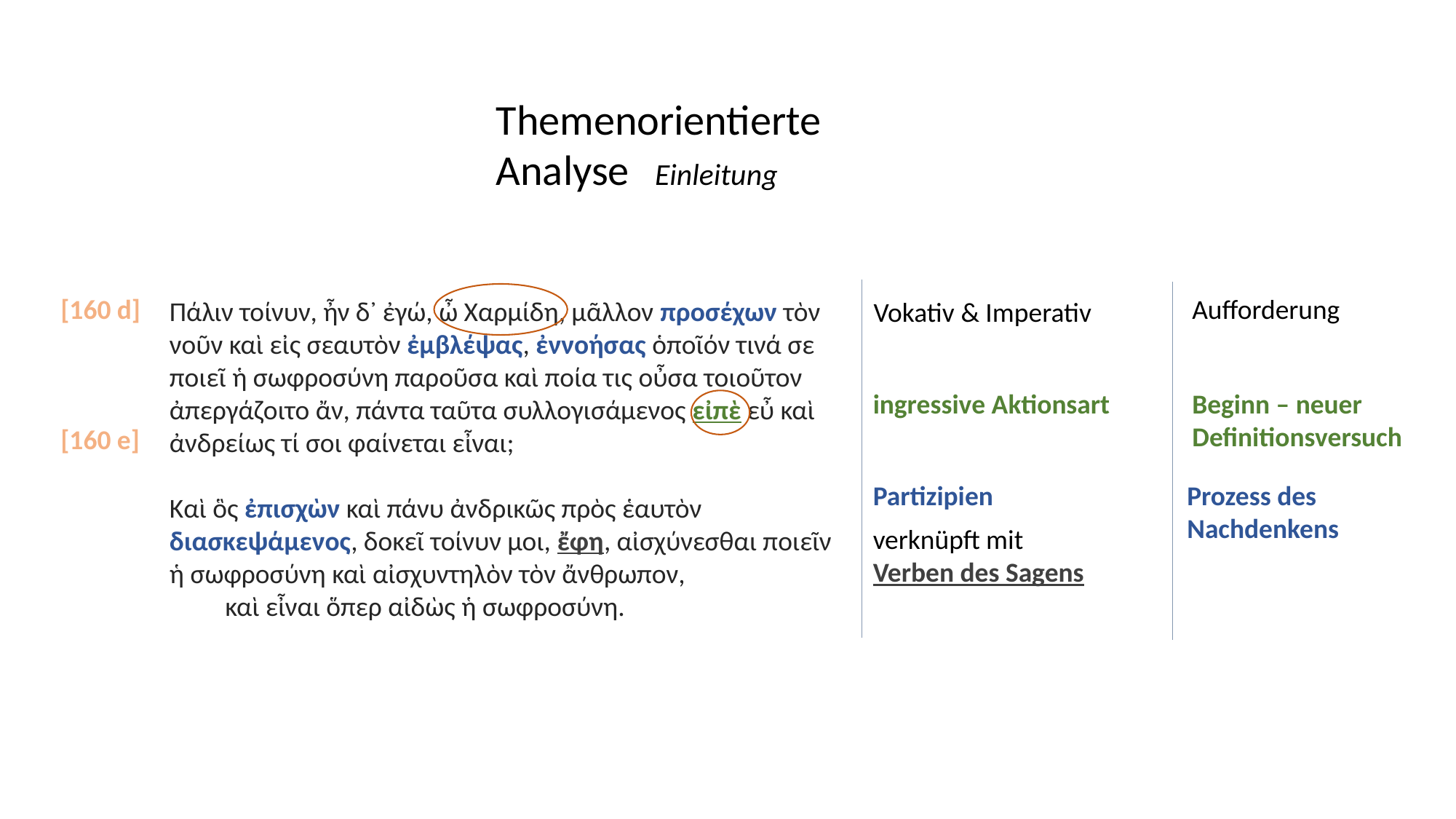

Themenorientierte Analyse
Einleitung

[160 d]
Πάλιν τοίνυν, ἦν δ᾽ ἐγώ, ὦ Χαρμίδη, μᾶλλον προσέχων τὸν νοῦν καὶ εἰς σεαυτὸν ἐμβλέψας, ἐννοήσας ὁποῖόν τινά σε ποιεῖ ἡ σωφροσύνη παροῦσα καὶ ποία τις οὖσα τοιοῦτον ἀπεργάζοιτο ἄν, πάντα ταῦτα συλλογισάμενος εἰπὲ εὖ καὶ ἀνδρείως τί σοι φαίνεται εἶναι;

Καὶ ὃς ἐπισχὼν καὶ πάνυ ἀνδρικῶς πρὸς ἑαυτὸν διασκεψάμενος, δοκεῖ τοίνυν μοι, ἔφη, αἰσχύνεσθαι ποιεῖν ἡ σωφροσύνη καὶ αἰσχυντηλὸν τὸν ἄνθρωπον,                                  καὶ εἶναι ὅπερ αἰδὼς ἡ σωφροσύνη.
[160 e]
Aufforderung
Vokativ & Imperativ
ingressive Aktionsart
Beginn – neuer Definitionsversuch

Partizipien
Prozess des Nachdenkens
verknüpft mit
Verben des Sagens